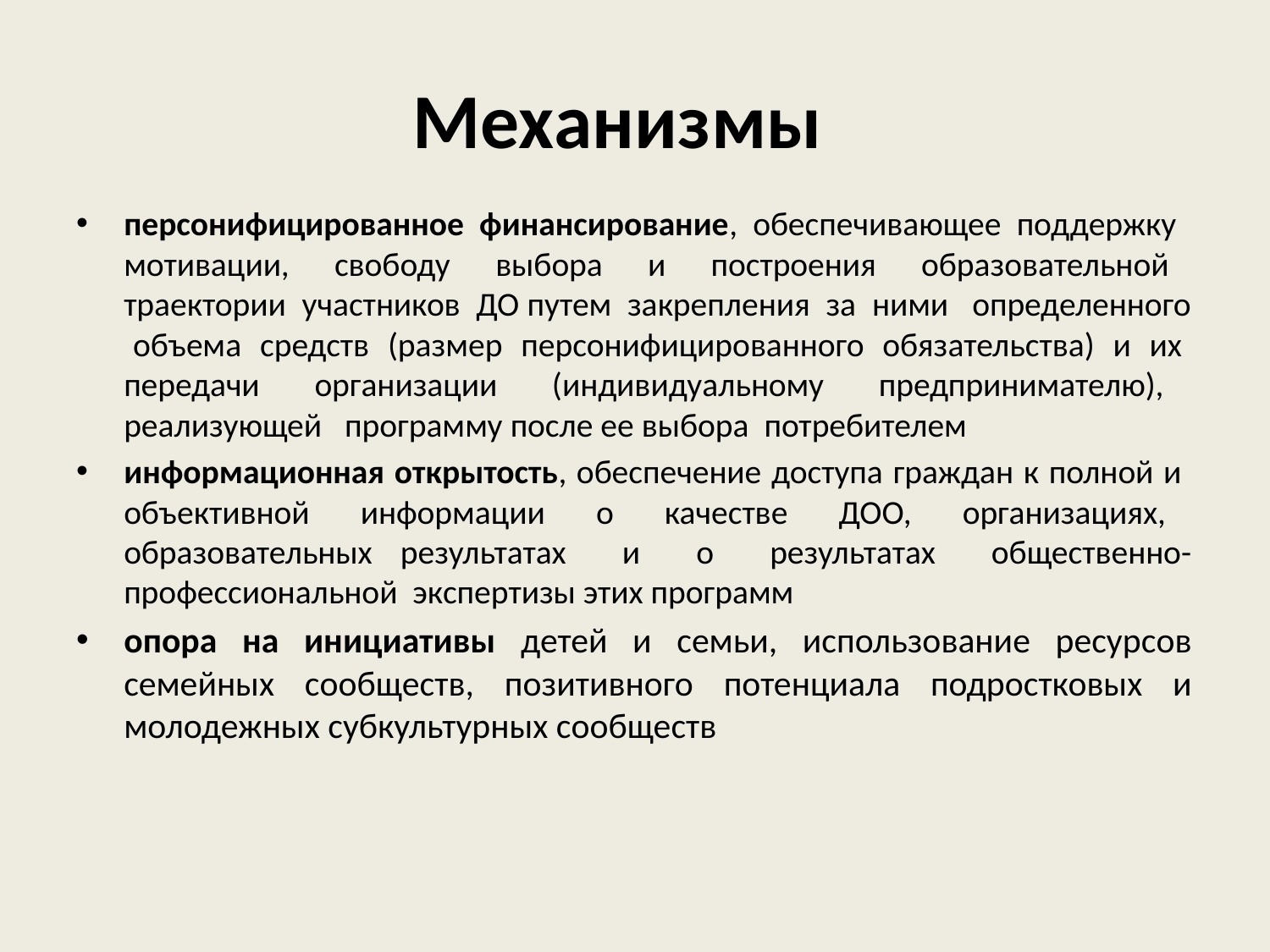

# Механизмы
персонифицированное финансирование, обеспечивающее поддержку  мотивации,  свободу  выбора  и  построения  образовательной  траектории  участников  ДО путем  закрепления  за  ними   определенного  объема  средств  (размер  персонифицированного  обязательства)  и  их  передачи  организации  (индивидуальному  предпринимателю),  реализующей   программу после ее выбора  потребителем
информационная открытость, обеспечение доступа граждан к полной и  объективной  информации  о  качестве  ДОО,  организациях,  образовательных результатах  и  о  результатах  общественно-профессиональной  экспертизы этих программ
опора  на  инициативы  детей  и  семьи,  использование  ресурсов семейных  сообществ,  позитивного  потенциала  подростковых  и молодежных субкультурных сообществ